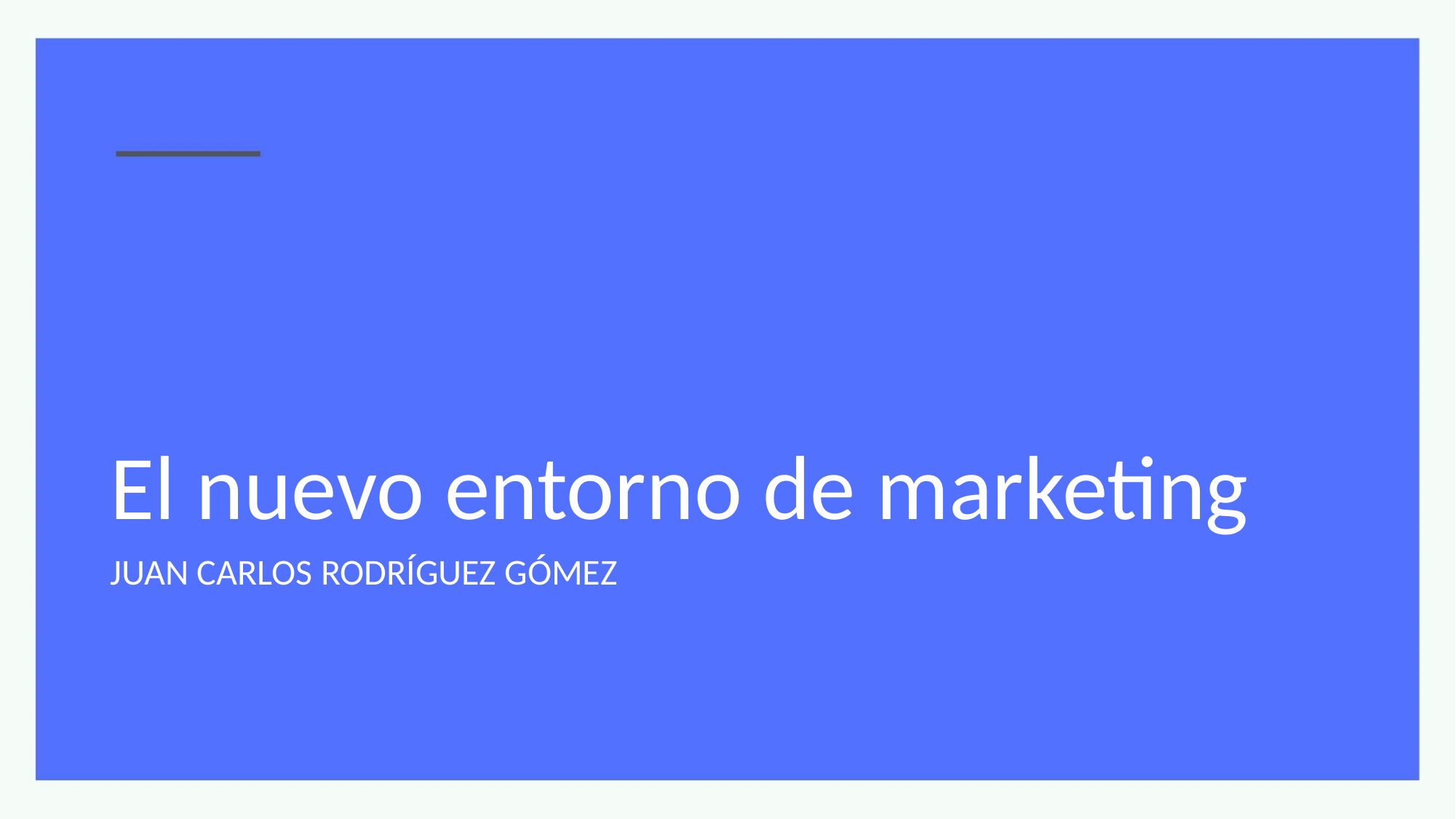

# El nuevo entorno de marketing
JUAN CARLOS RODRÍGUEZ GÓMEZ